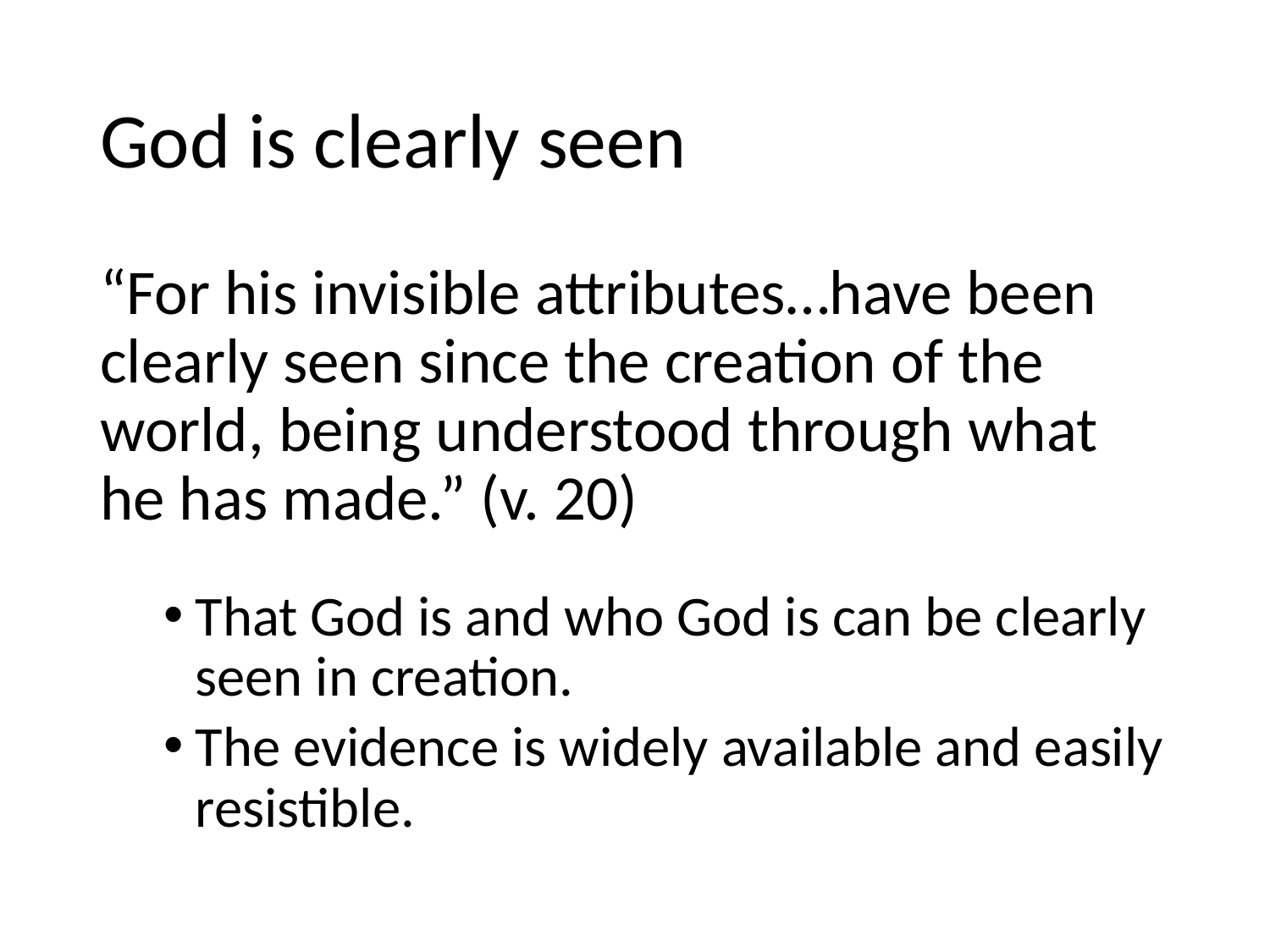

# God is clearly seen
“For his invisible attributes…have been clearly seen since the creation of the world, being understood through what he has made.” (v. 20)

That God is and who God is can be clearly seen in creation.
The evidence is widely available and easily resistible.